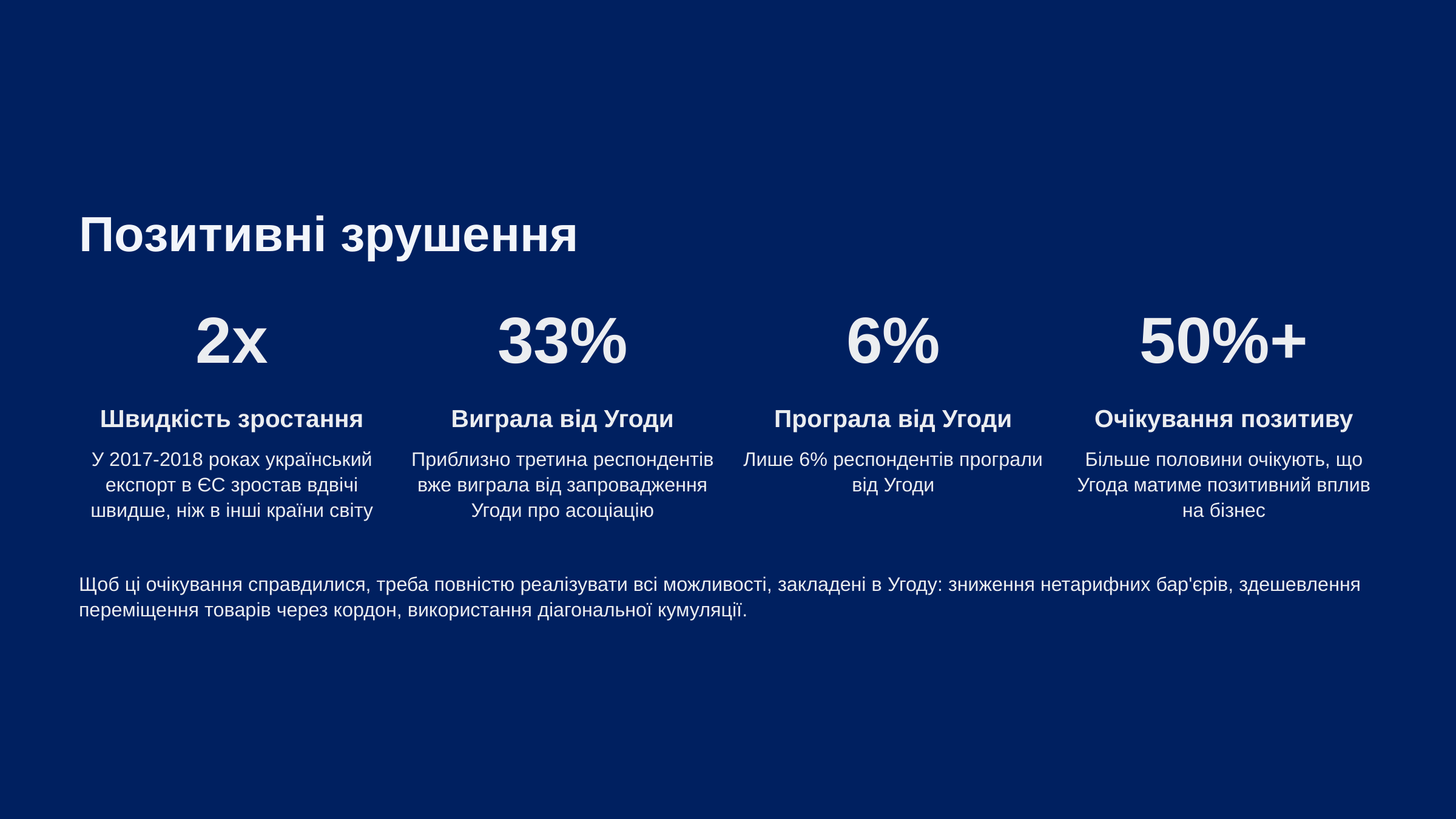

Позитивні зрушення
2x
33%
6%
50%+
Швидкість зростання
Виграла від Угоди
Програла від Угоди
Очікування позитиву
У 2017-2018 роках український експорт в ЄС зростав вдвічі швидше, ніж в інші країни світу
Приблизно третина респондентів вже виграла від запровадження Угоди про асоціацію
Лише 6% респондентів програли від Угоди
Більше половини очікують, що Угода матиме позитивний вплив на бізнес
Щоб ці очікування справдилися, треба повністю реалізувати всі можливості, закладені в Угоду: зниження нетарифних бар'єрів, здешевлення переміщення товарів через кордон, використання діагональної кумуляції.